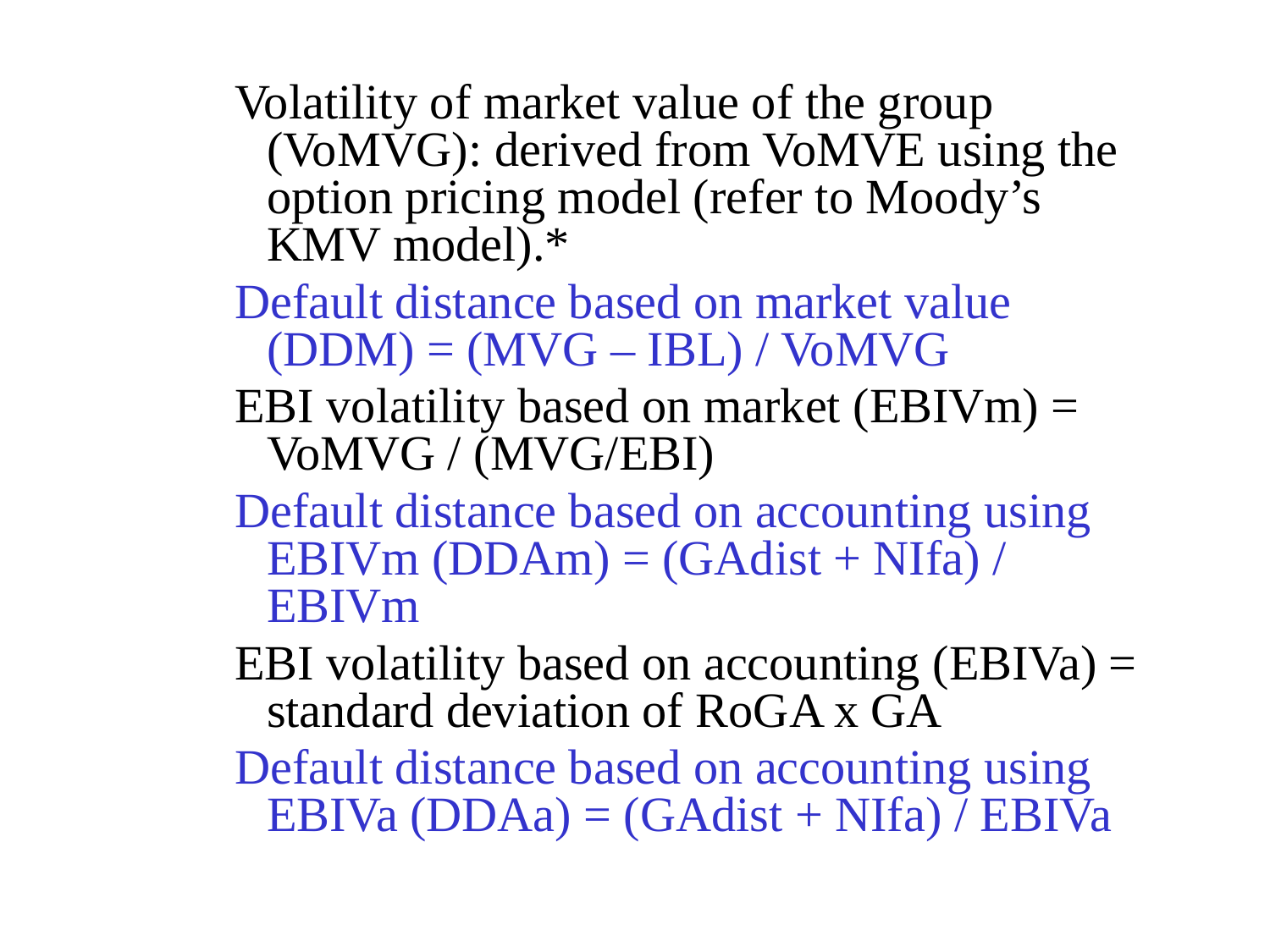

Volatility of market value of the group (VoMVG): derived from VoMVE using the option pricing model (refer to Moody’s KMV model).*
Default distance based on market value (DDM) = (MVG – IBL) / VoMVG
EBI volatility based on market (EBIVm) = VoMVG / (MVG/EBI)
Default distance based on accounting using EBIVm (DDAm) = (GAdist + NIfa) / EBIVm
EBI volatility based on accounting (EBIVa) = standard deviation of RoGA x GA
Default distance based on accounting using EBIVa (DDAa) = (GAdist + NIfa) / EBIVa